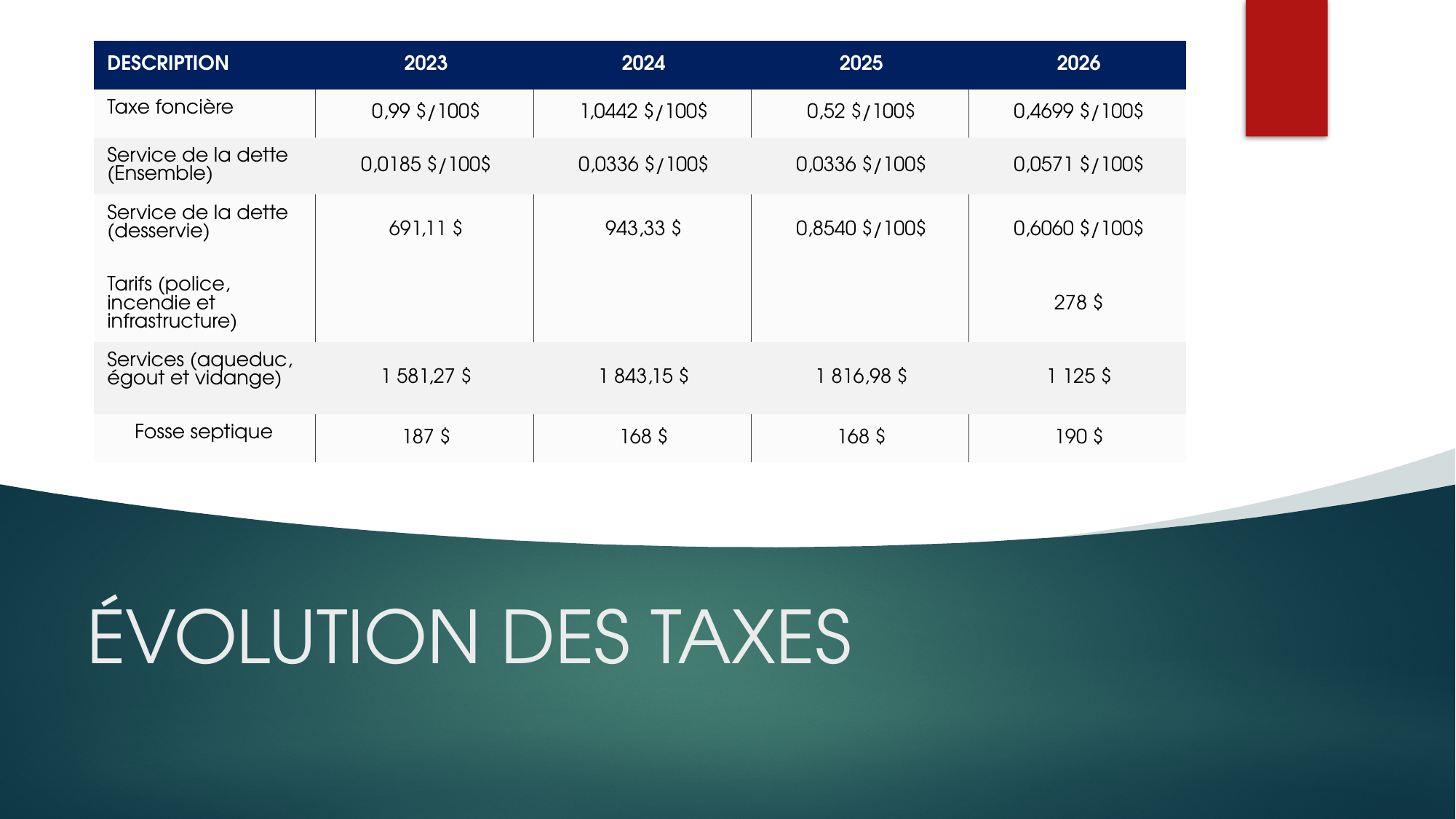

| DESCRIPTION | 2023 | 2024 | 2025 | 2026 |
| --- | --- | --- | --- | --- |
| Taxe foncière | 0,99 $/100$ | 1,0442 $/100$ | 0,52 $/100$ | 0,4699 $/100$ |
| Service de la dette (Ensemble) | 0,0185 $/100$ | 0,0336 $/100$ | 0,0336 $/100$ | 0,0571 $/100$ |
| Service de la dette (desservie) | 691,11 $ | 943,33 $ | 0,8540 $/100$ | 0,6060 $/100$ |
| Tarifs (police, incendie et infrastructure) |  |  |  | 278 $ |
| Services (aqueduc, égout et vidange) | 1 581,27 $ | 1 843,15 $ | 1 816,98 $ | 1 125 $ |
| Fosse septique | 187 $ | 168 $ | 168 $ | 190 $ |

# ÉVOLUTION DES TAXES